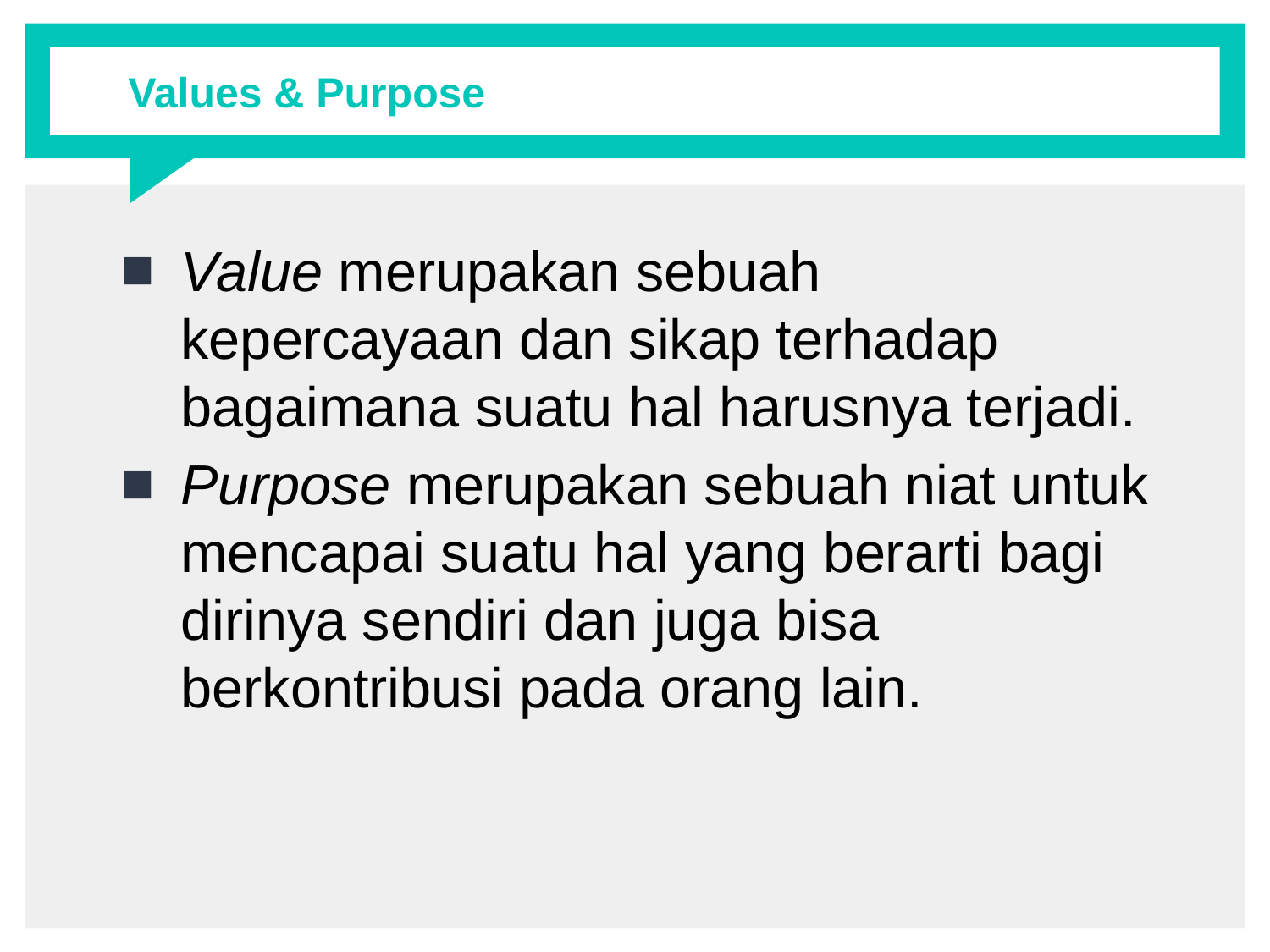

# Values & Purpose
Value merupakan sebuah kepercayaan dan sikap terhadap bagaimana suatu hal harusnya terjadi.
Purpose merupakan sebuah niat untuk mencapai suatu hal yang berarti bagi dirinya sendiri dan juga bisa berkontribusi pada orang lain.